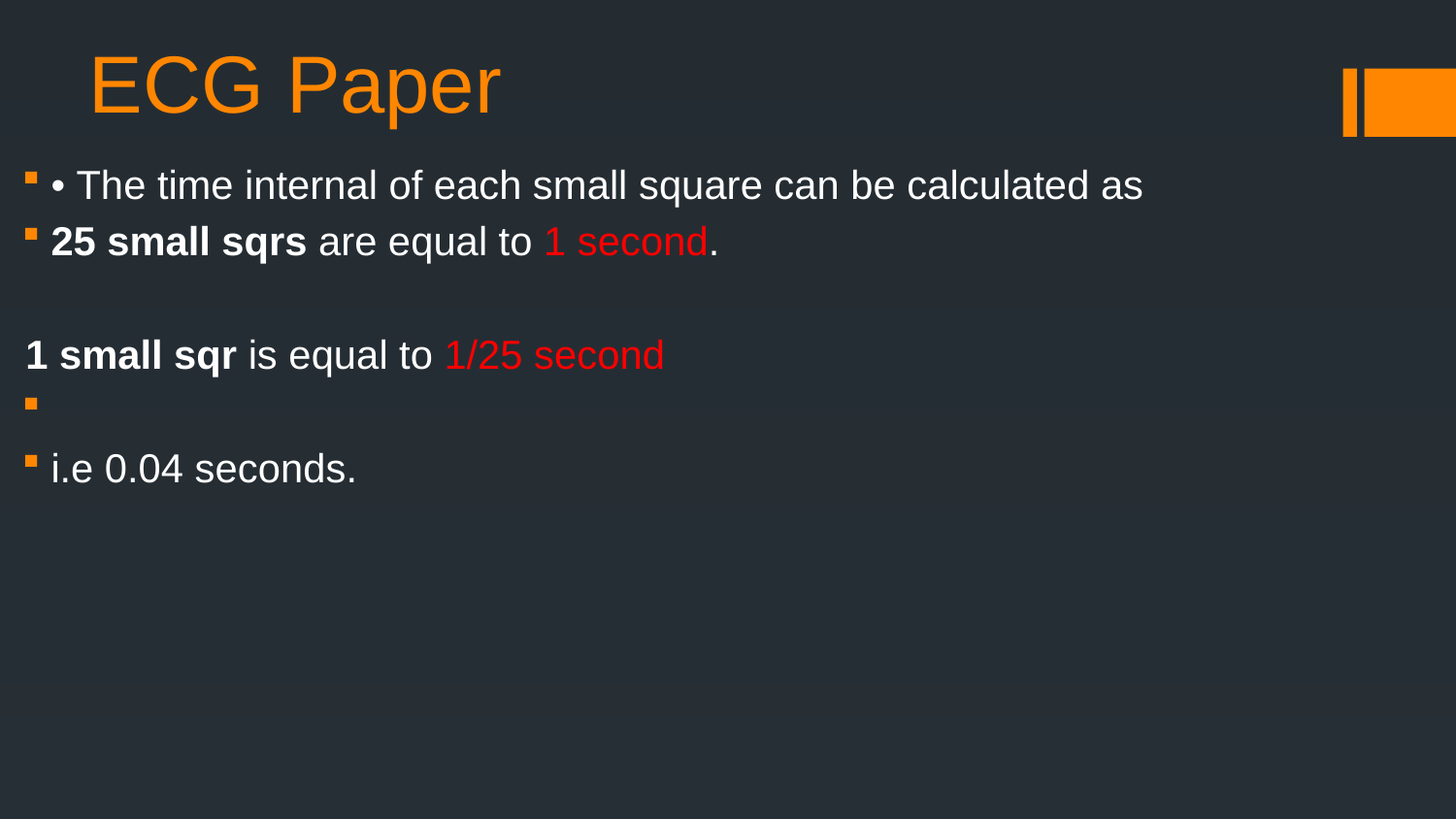

# ECG Paper
• The time internal of each small square can be calculated as
25 small sqrs are equal to 1 second.

 1 small sqr is equal to 1/25 second

i.e 0.04 seconds.